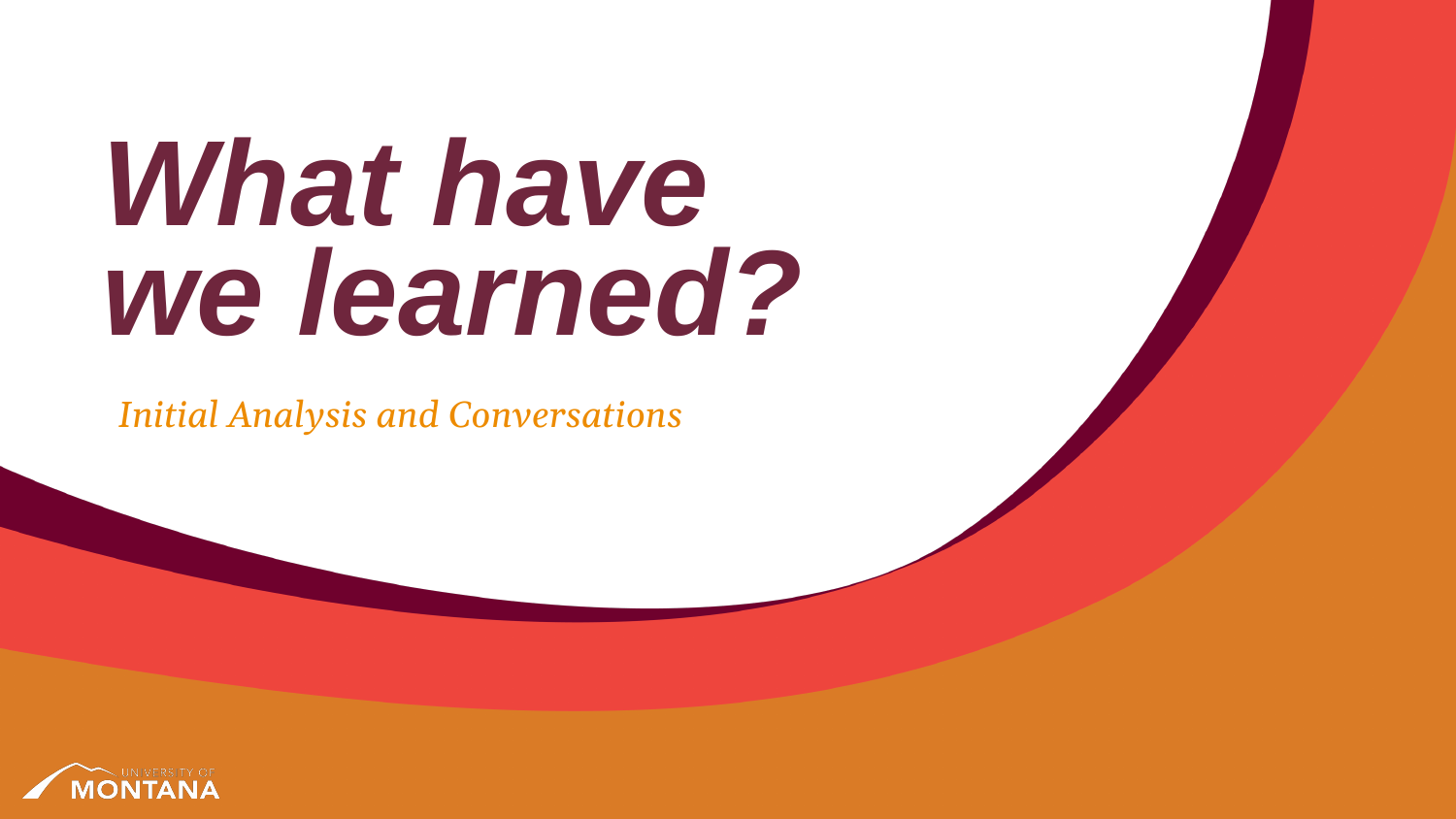

# What have we learned?
Initial Analysis and Conversations